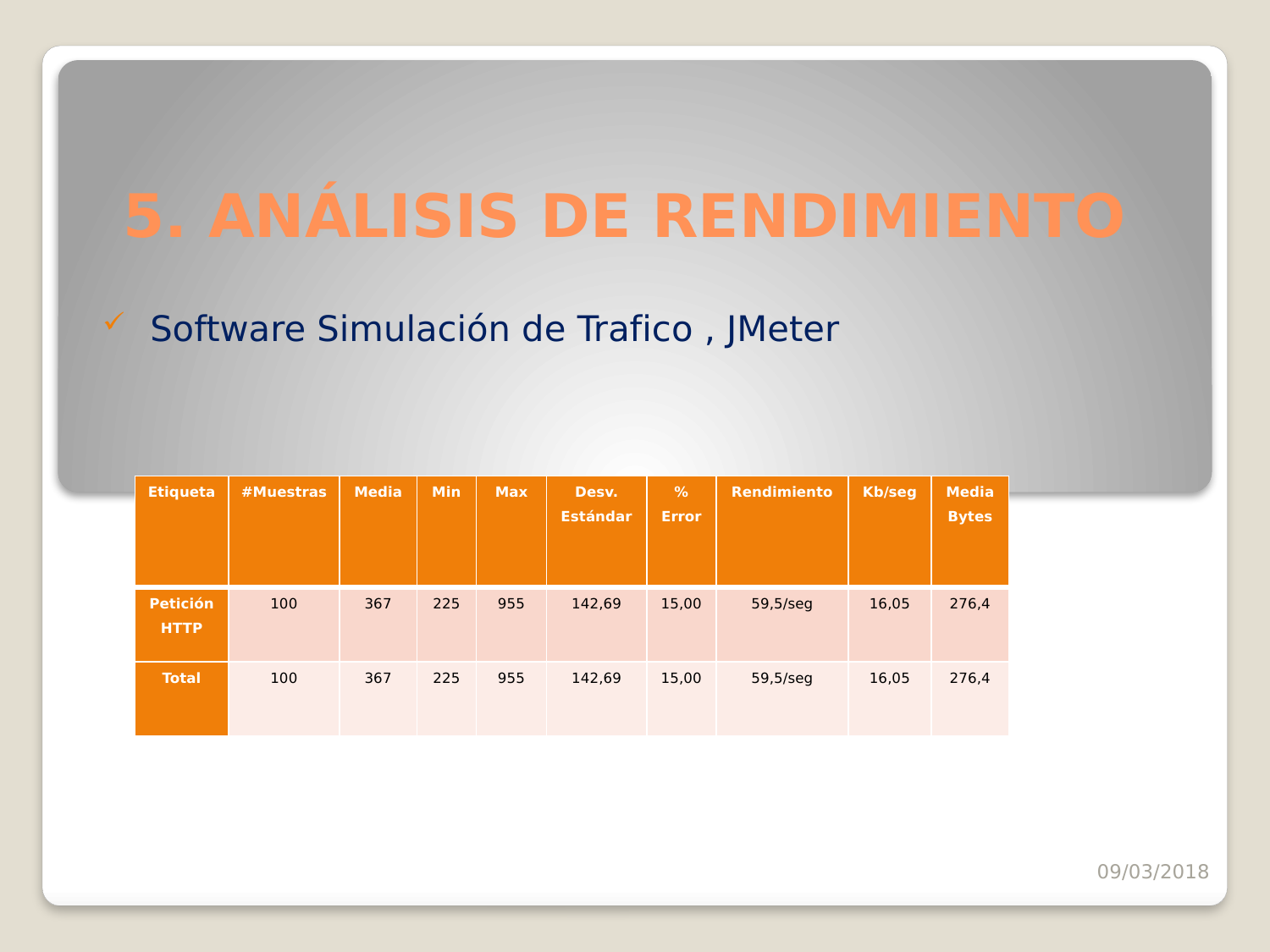

# 5. ANÁLISIS DE RENDIMIENTO
Software Simulación de Trafico , JMeter
| Etiqueta | #Muestras | Media | Min | Max | Desv. Estándar | % Error | Rendimiento | Kb/seg | Media Bytes |
| --- | --- | --- | --- | --- | --- | --- | --- | --- | --- |
| Petición HTTP | 100 | 367 | 225 | 955 | 142,69 | 15,00 | 59,5/seg | 16,05 | 276,4 |
| Total | 100 | 367 | 225 | 955 | 142,69 | 15,00 | 59,5/seg | 16,05 | 276,4 |
09/03/2018